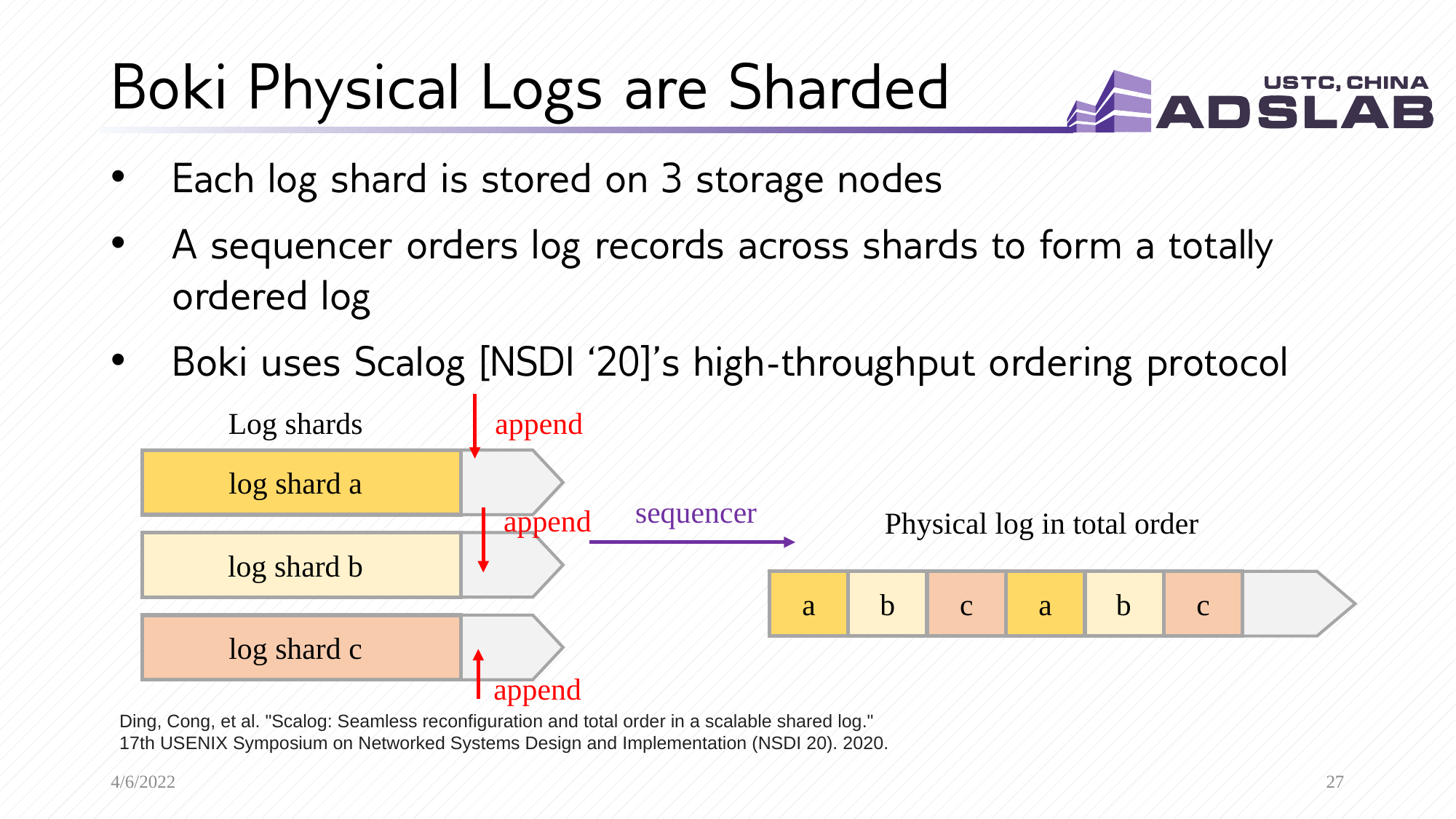

# Boki Physical Logs are Sharded
Each log shard is stored on 3 storage nodes
A sequencer orders log records across shards to form a totally ordered log
Boki uses Scalog [NSDI ‘20]’s high-throughput ordering protocol

Log shards
append

log shard a
sequencer
append
Physical log in total order

log shard b

a
b
c
a
b
c

log shard c
append
Ding, Cong, et al. "Scalog: Seamless reconfiguration and total order in a scalable shared log." 17th USENIX Symposium on Networked Systems Design and Implementation (NSDI 20). 2020.
4/6/2022